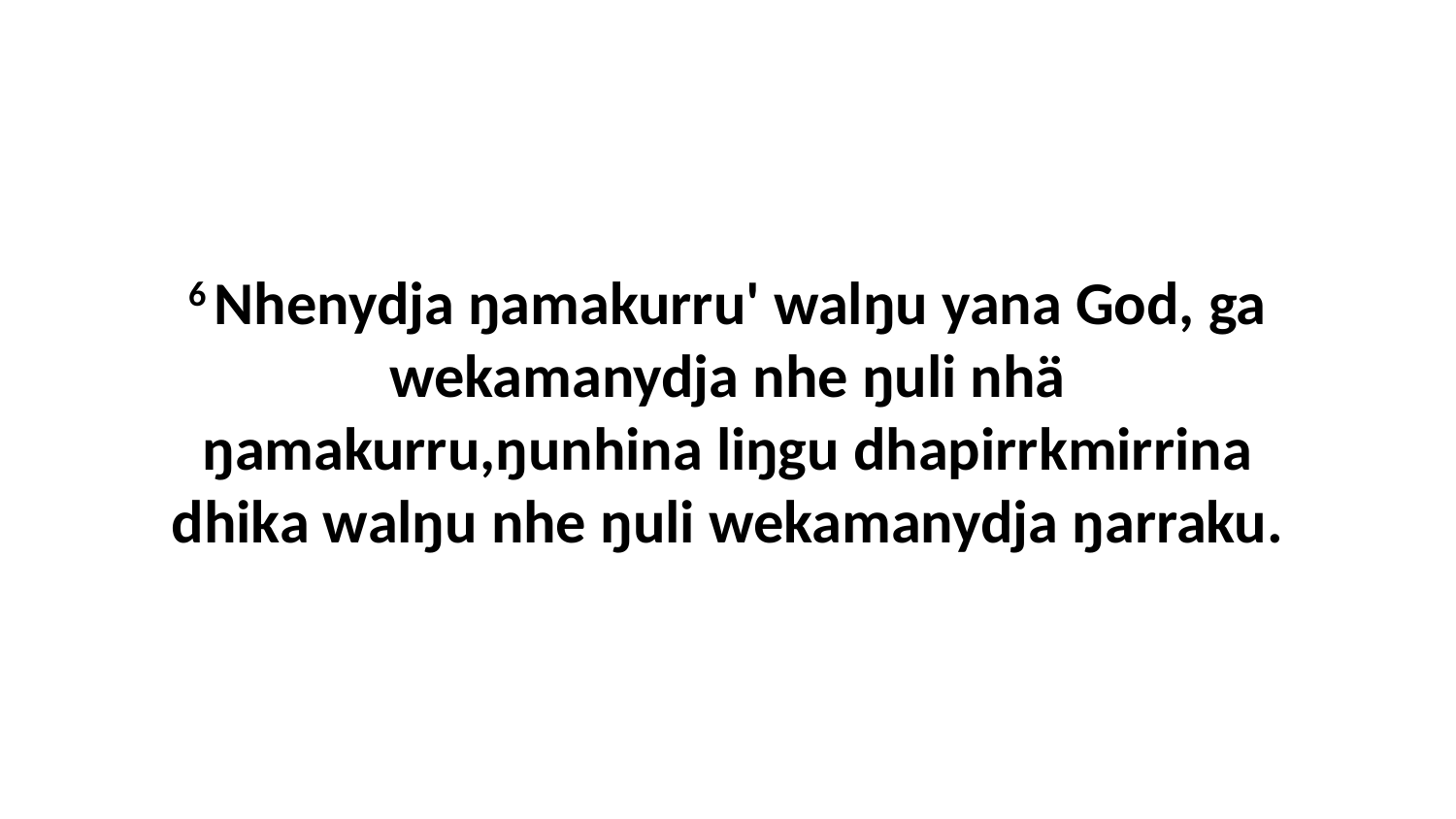

6 Nhenydja ŋamakurru' walŋu yana God, ga wekamanydja nhe ŋuli nhä ŋamakurru,ŋunhina liŋgu dhapirrkmirrina dhika walŋu nhe ŋuli wekamanydja ŋarraku.